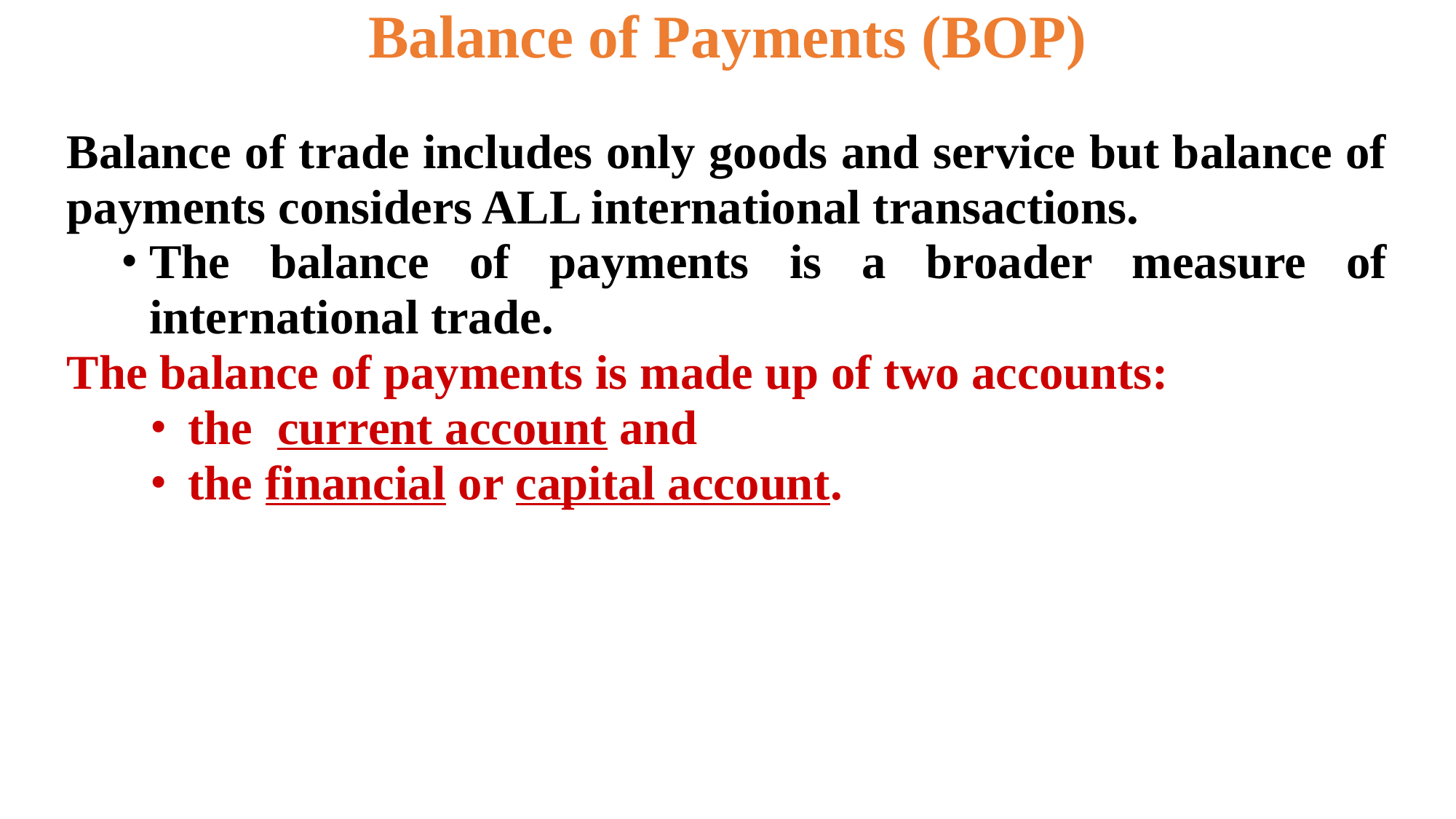

Balance of Payments (BOP)
Balance of trade includes only goods and service but balance of payments considers ALL international transactions.
The balance of payments is a broader measure of international trade.
The balance of payments is made up of two accounts:
 the  current account and
 the financial or capital account.